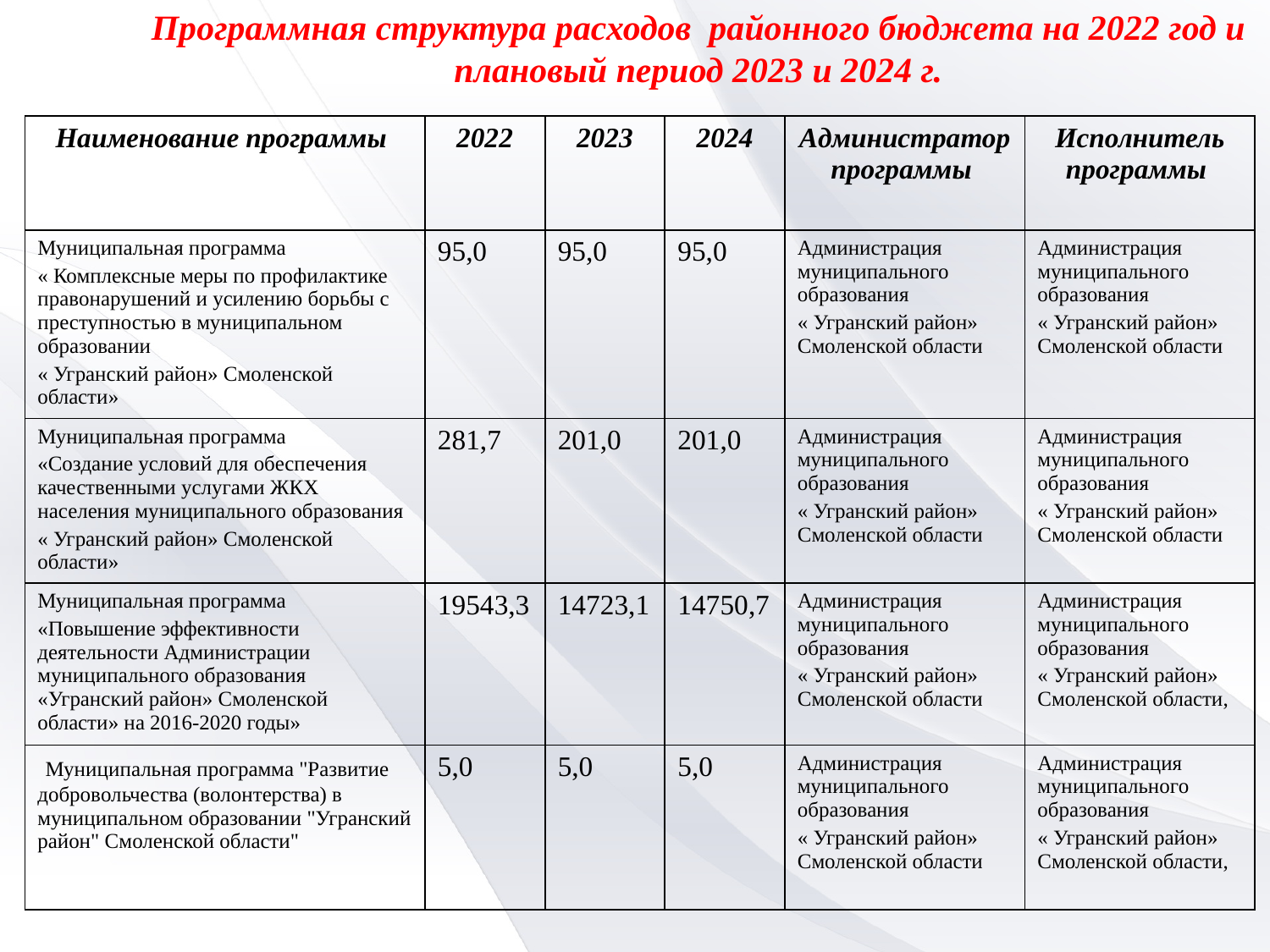

Программная структура расходов  районного бюджета на 2022 год и плановый период 2023 и 2024 г.
| Наименование программы | 2022 | 2023 | 2024 | Администратор программы | Исполнитель программы |
| --- | --- | --- | --- | --- | --- |
| Муниципальная программа « Комплексные меры по профилактике правонарушений и усилению борьбы с преступностью в муниципальном образовании « Угранский район» Смоленской области» | 95,0 | 95,0 | 95,0 | Администрация муниципального образования « Угранский район» Смоленской области | Администрация муниципального образования « Угранский район» Смоленской области |
| Муниципальная программа «Создание условий для обеспечения качественными услугами ЖКХ населения муниципального образования « Угранский район» Смоленской области» | 281,7 | 201,0 | 201,0 | Администрация муниципального образования « Угранский район» Смоленской области | Администрация муниципального образования « Угранский район» Смоленской области |
| Муниципальная программа «Повышение эффективности деятельности Администрации муниципального образования «Угранский район» Смоленской области» на 2016-2020 годы» | 19543,3 | 14723,1 | 14750,7 | Администрация муниципального образования « Угранский район» Смоленской области | Администрация муниципального образования « Угранский район» Смоленской области, |
| Муниципальная программа "Развитие добровольчества (волонтерства) в муниципальном образовании "Угранский район" Смоленской области" | 5,0 | 5,0 | 5,0 | Администрация муниципального образования « Угранский район» Смоленской области | Администрация муниципального образования « Угранский район» Смоленской области, |
1